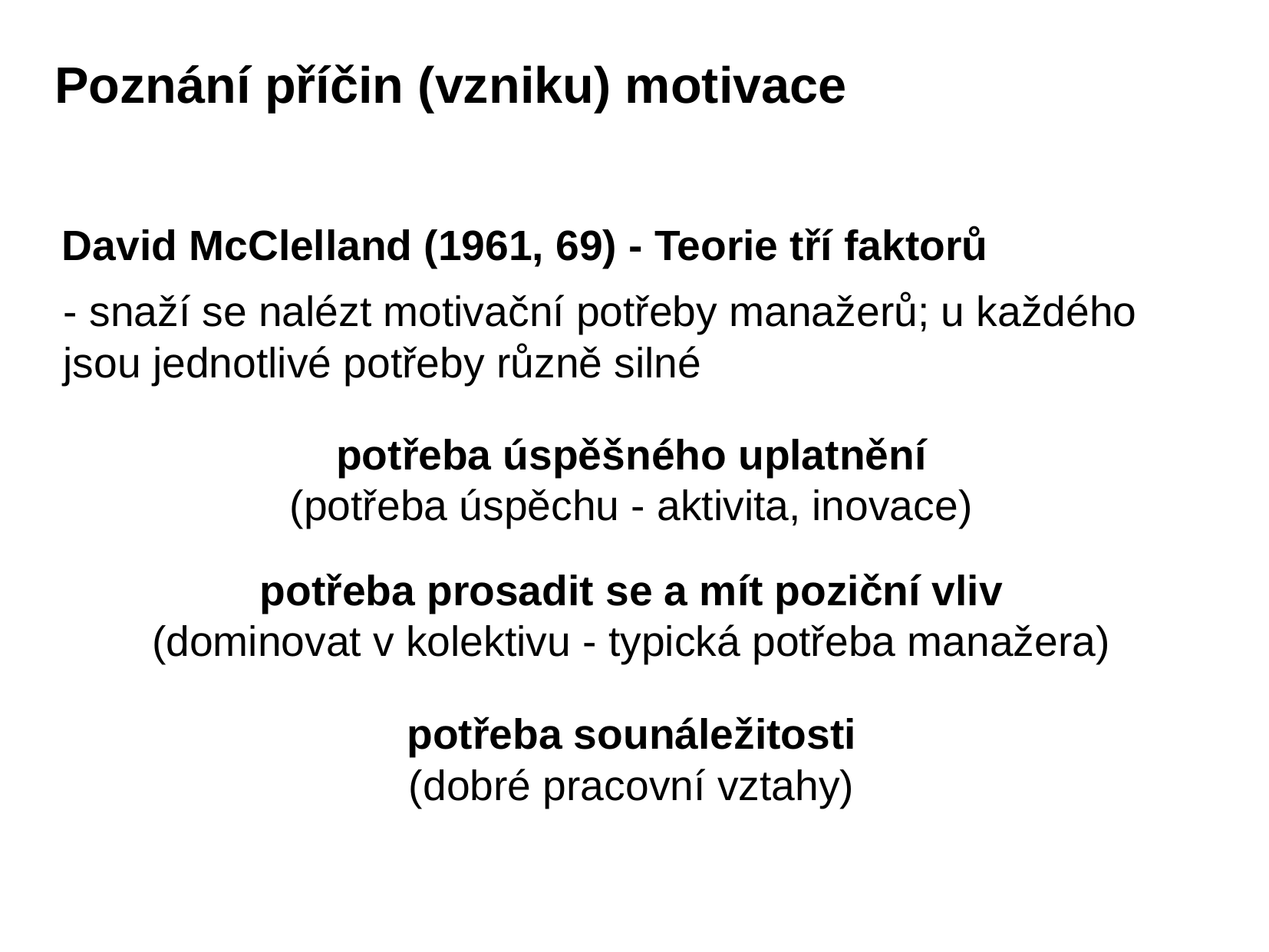

Poznání příčin (vzniku) motivace
David McClelland (1961, 69) - Teorie tří faktorů
- snaží se nalézt motivační potřeby manažerů; u každého jsou jednotlivé potřeby různě silné
potřeba úspěšného uplatnění
(potřeba úspěchu - aktivita, inovace)
potřeba prosadit se a mít poziční vliv
(dominovat v kolektivu - typická potřeba manažera)
potřeba sounáležitosti
(dobré pracovní vztahy)